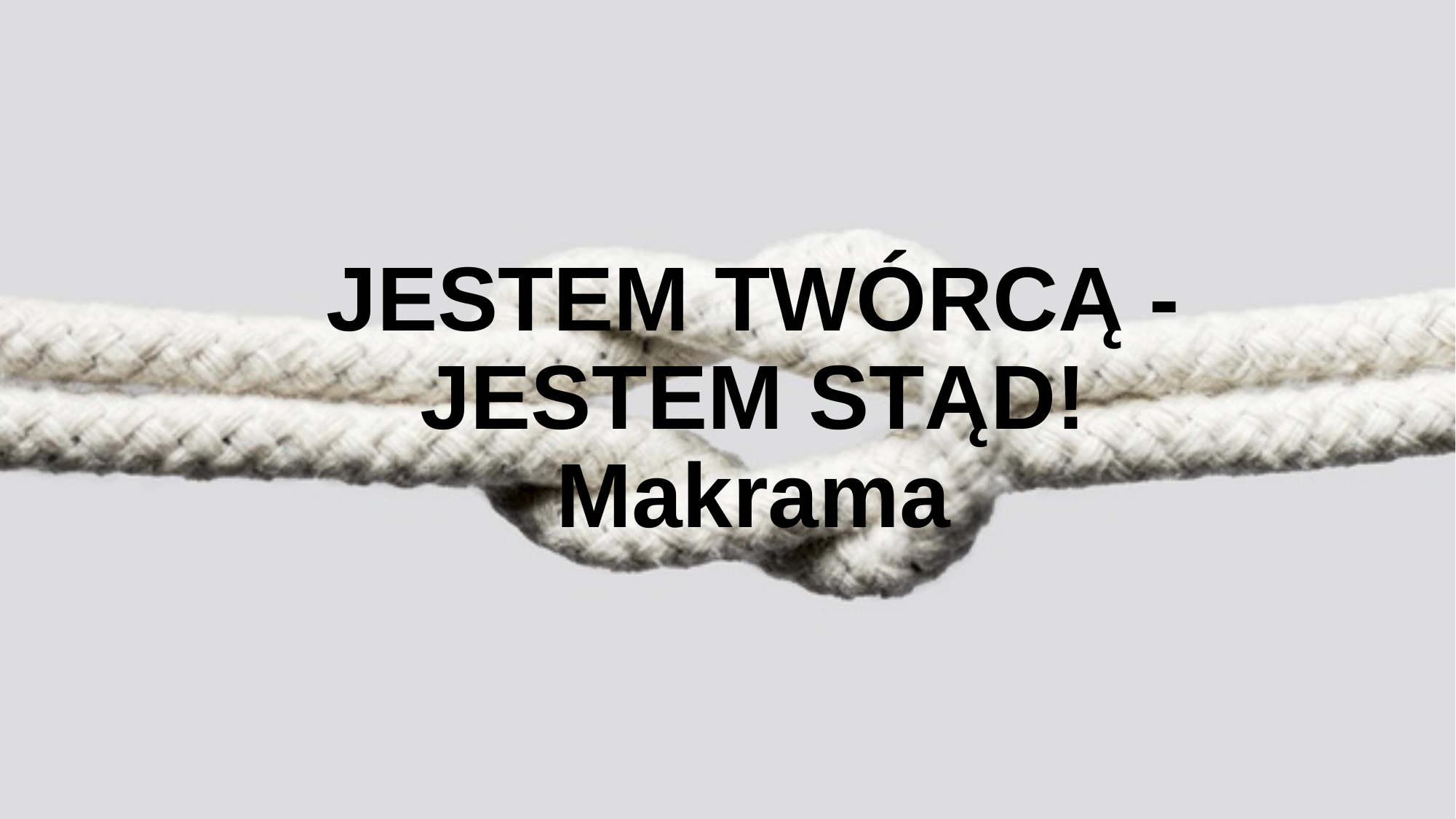

# JESTEM TWÓRCĄ - JESTEM STĄD! Makrama